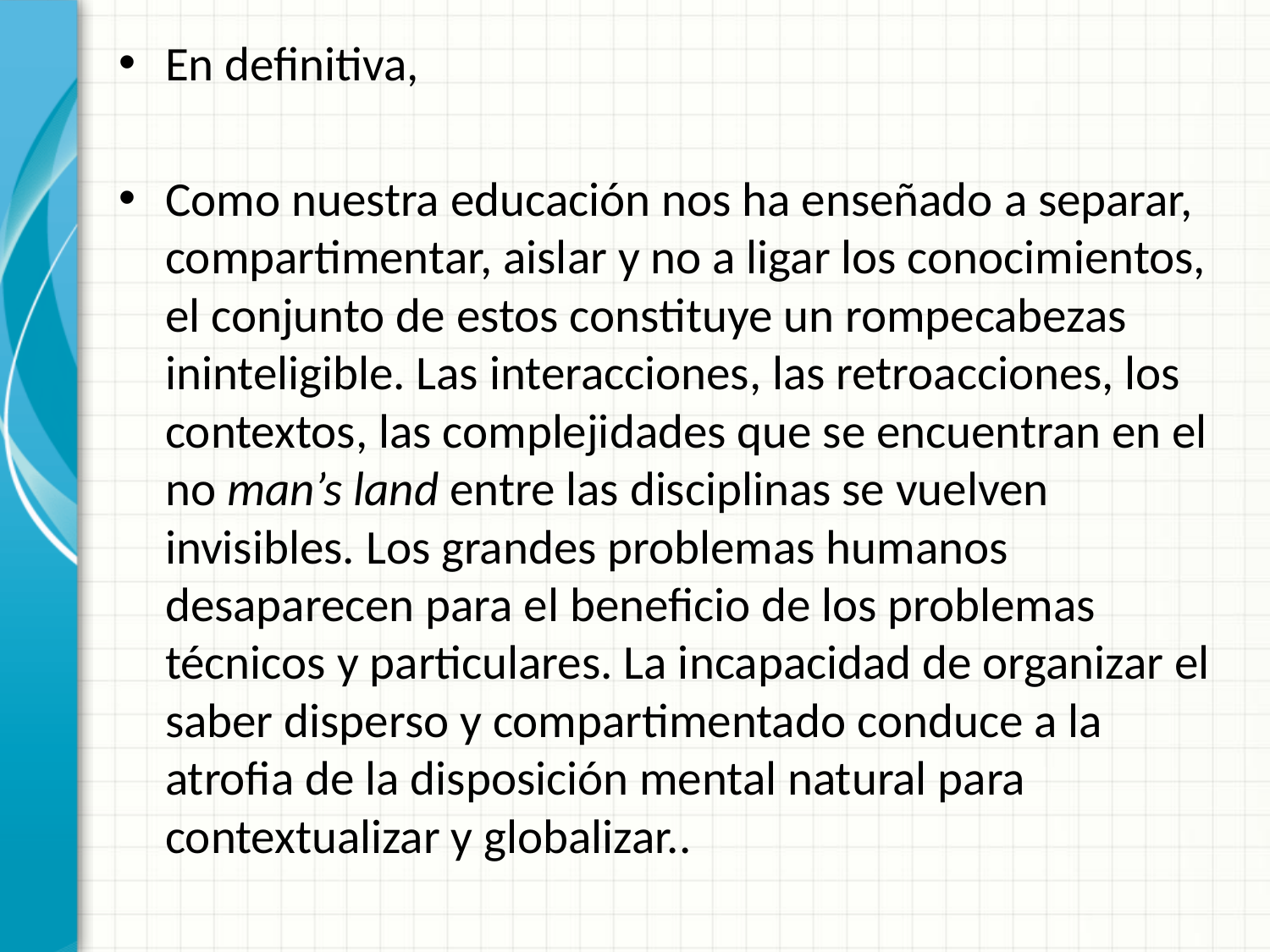

En definitiva,

Como nuestra educación nos ha enseñado a separar, compartimentar, aislar y no a ligar los conocimientos, el conjunto de estos constituye un rompecabezas ininteligible. Las interacciones, las retroacciones, los contextos, las complejidades que se encuentran en el no man’s land entre las disciplinas se vuelven invisibles. Los grandes problemas humanos desaparecen para el beneficio de los problemas técnicos y particulares. La incapacidad de organizar el saber disperso y compartimentado conduce a la atrofia de la disposición mental natural para contextualizar y globalizar..